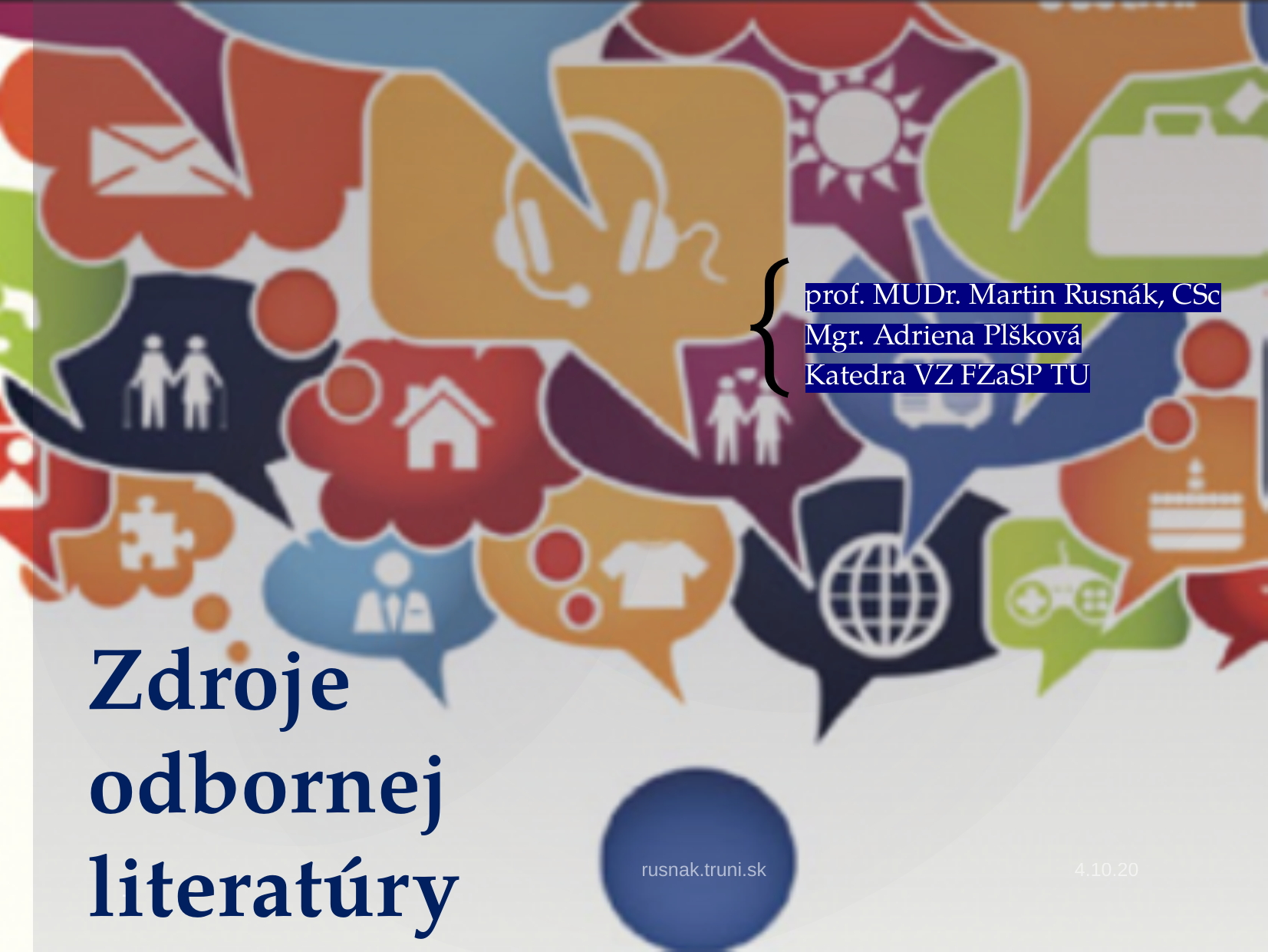

prof. MUDr. Martin Rusnák, CSc
Mgr. Adriena Plšková
Katedra VZ FZaSP TU
# Zdroje odbornej literatúry
rusnak.truni.sk
4.10.20
1